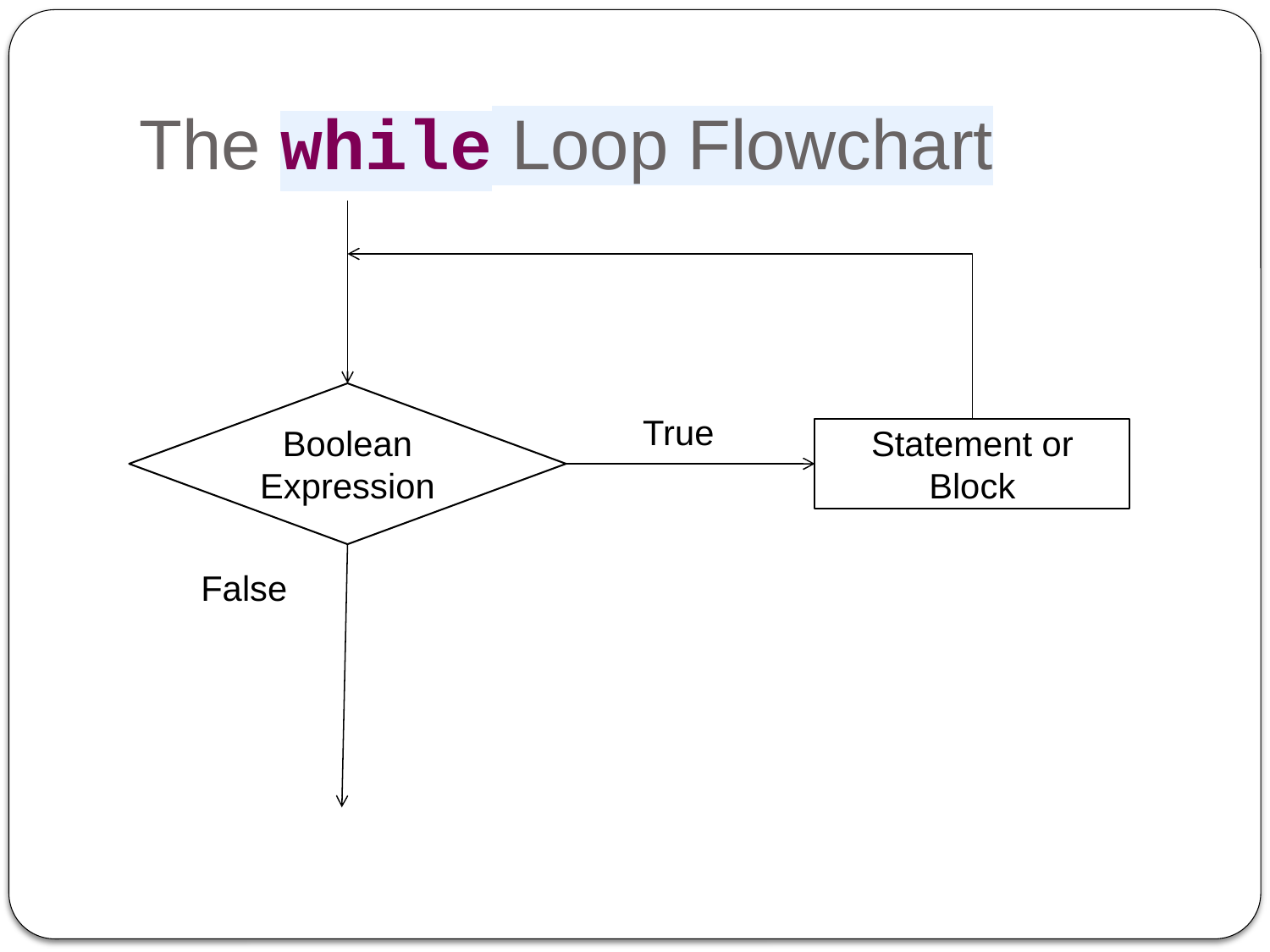

# The while Loop Flowchart
Boolean Expression
True
Statement or Block
False